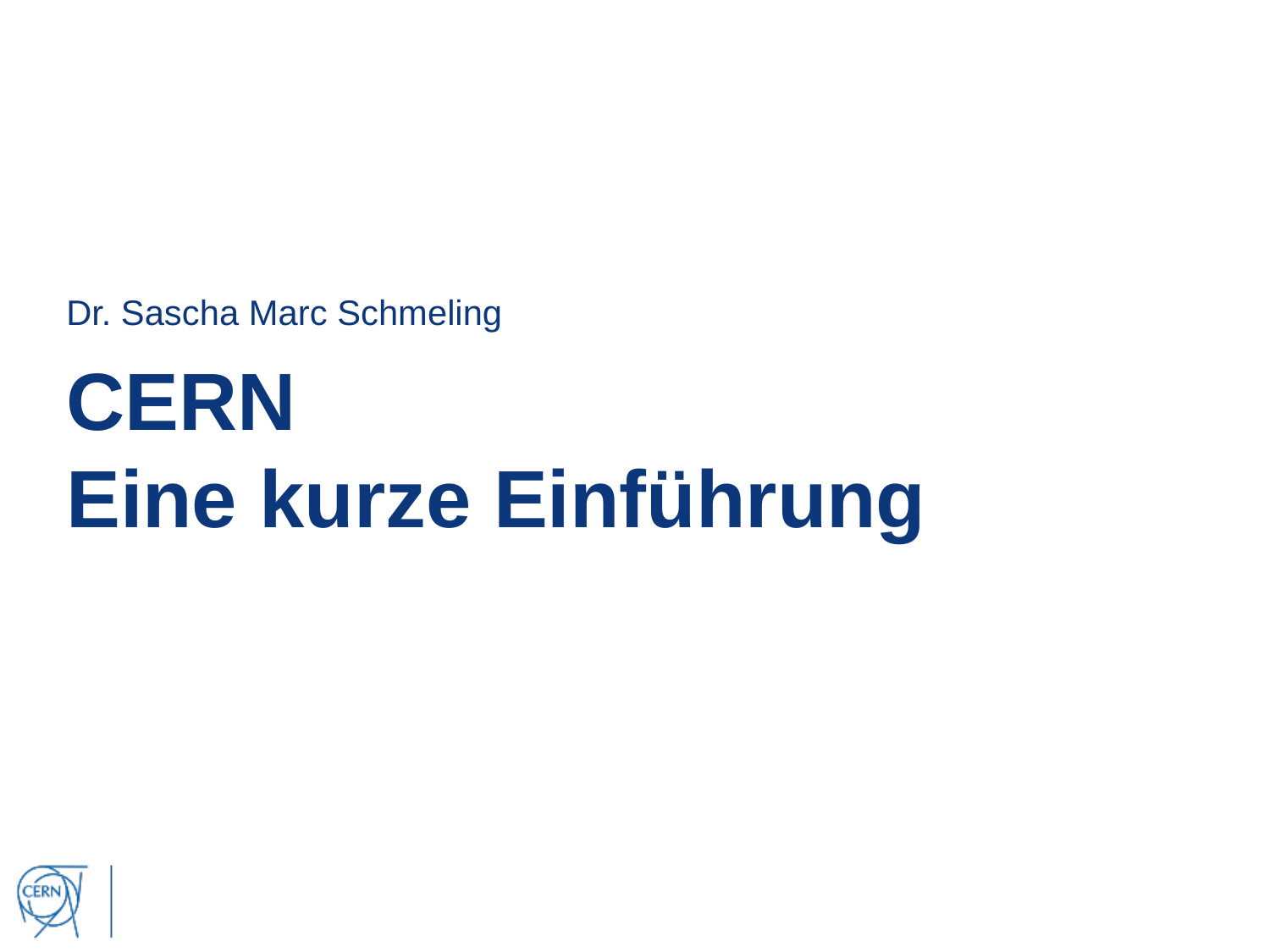

Dr. Sascha Marc Schmeling
# CERN Eine kurze Einführung